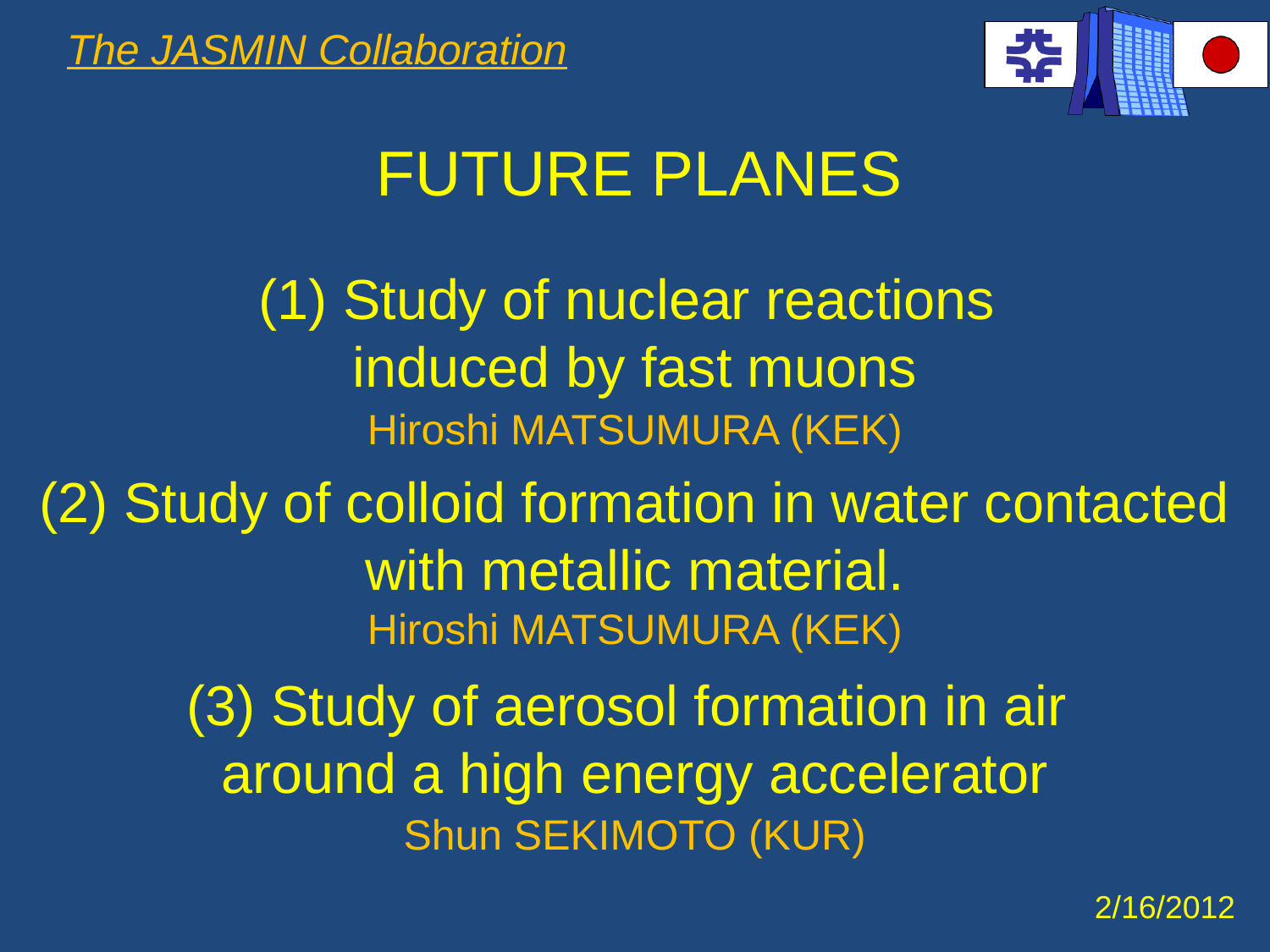

The JASMIN Collaboration

FUTURE PLANES
(1) Study of nuclear reactions
induced by fast muons

(2) Study of colloid formation in water contacted with metallic material.

(3) Study of aerosol formation in air
around a high energy accelerator
Hiroshi MATSUMURA (KEK)
Hiroshi MATSUMURA (KEK)
Shun SEKIMOTO (KUR)
2/16/2012